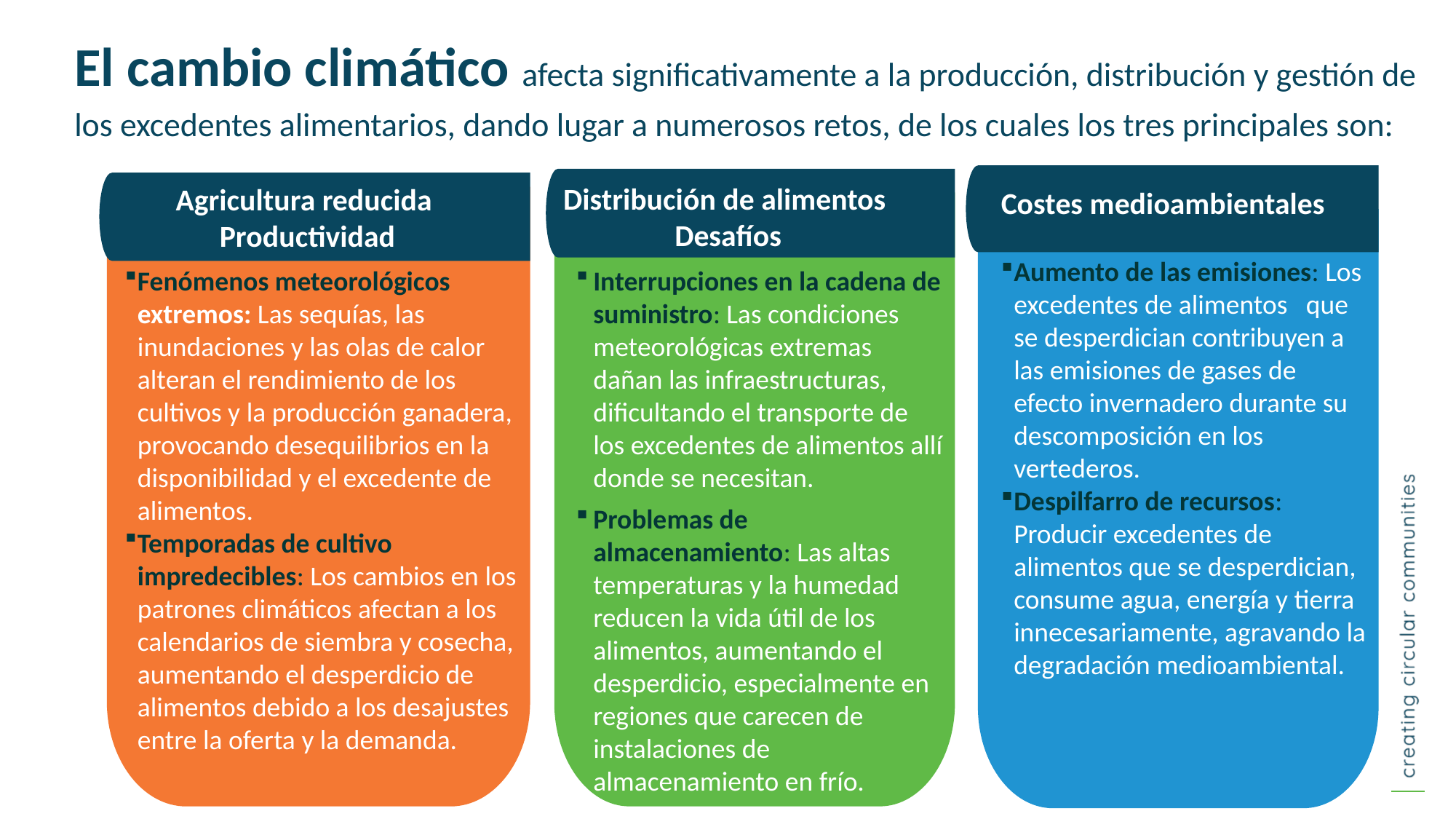

El cambio climático afecta significativamente a la producción, distribución y gestión de los excedentes alimentarios, dando lugar a numerosos retos, de los cuales los tres principales son:

Distribución de alimentos
Desafíos
Agricultura reducida
Productividad
Costes medioambientales

Aumento de las emisiones: Los excedentes de alimentos   que se desperdician contribuyen a las emisiones de gases de efecto invernadero durante su descomposición en los vertederos.
Despilfarro de recursos: Producir excedentes de alimentos que se desperdician, consume agua, energía y tierra innecesariamente, agravando la degradación medioambiental.
Fenómenos meteorológicos extremos: Las sequías, las inundaciones y las olas de calor alteran el rendimiento de los cultivos y la producción ganadera, provocando desequilibrios en la disponibilidad y el excedente de alimentos.
Temporadas de cultivo impredecibles: Los cambios en los patrones climáticos afectan a los calendarios de siembra y cosecha, aumentando el desperdicio de alimentos debido a los desajustes entre la oferta y la demanda.
Interrupciones en la cadena de suministro: Las condiciones meteorológicas extremas dañan las infraestructuras, dificultando el transporte de los excedentes de alimentos allí donde se necesitan.
Problemas de almacenamiento: Las altas temperaturas y la humedad reducen la vida útil de los alimentos, aumentando el desperdicio, especialmente en regiones que carecen de instalaciones de almacenamiento en frío.